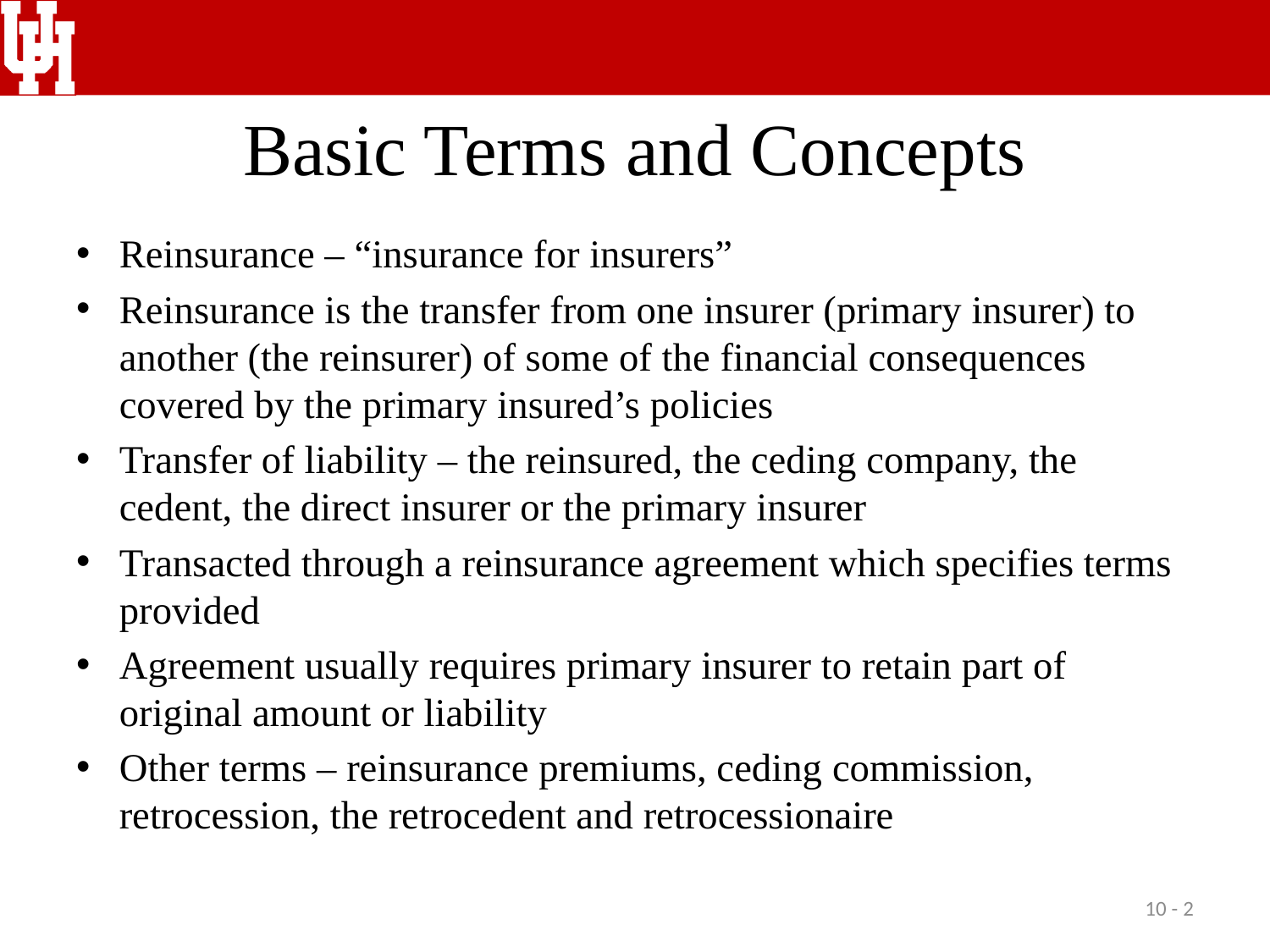

# Basic Terms and Concepts
Reinsurance – “insurance for insurers”
Reinsurance is the transfer from one insurer (primary insurer) to another (the reinsurer) of some of the financial consequences covered by the primary insured’s policies
Transfer of liability – the reinsured, the ceding company, the cedent, the direct insurer or the primary insurer
Transacted through a reinsurance agreement which specifies terms provided
Agreement usually requires primary insurer to retain part of original amount or liability
Other terms – reinsurance premiums, ceding commission, retrocession, the retrocedent and retrocessionaire
10 - 2